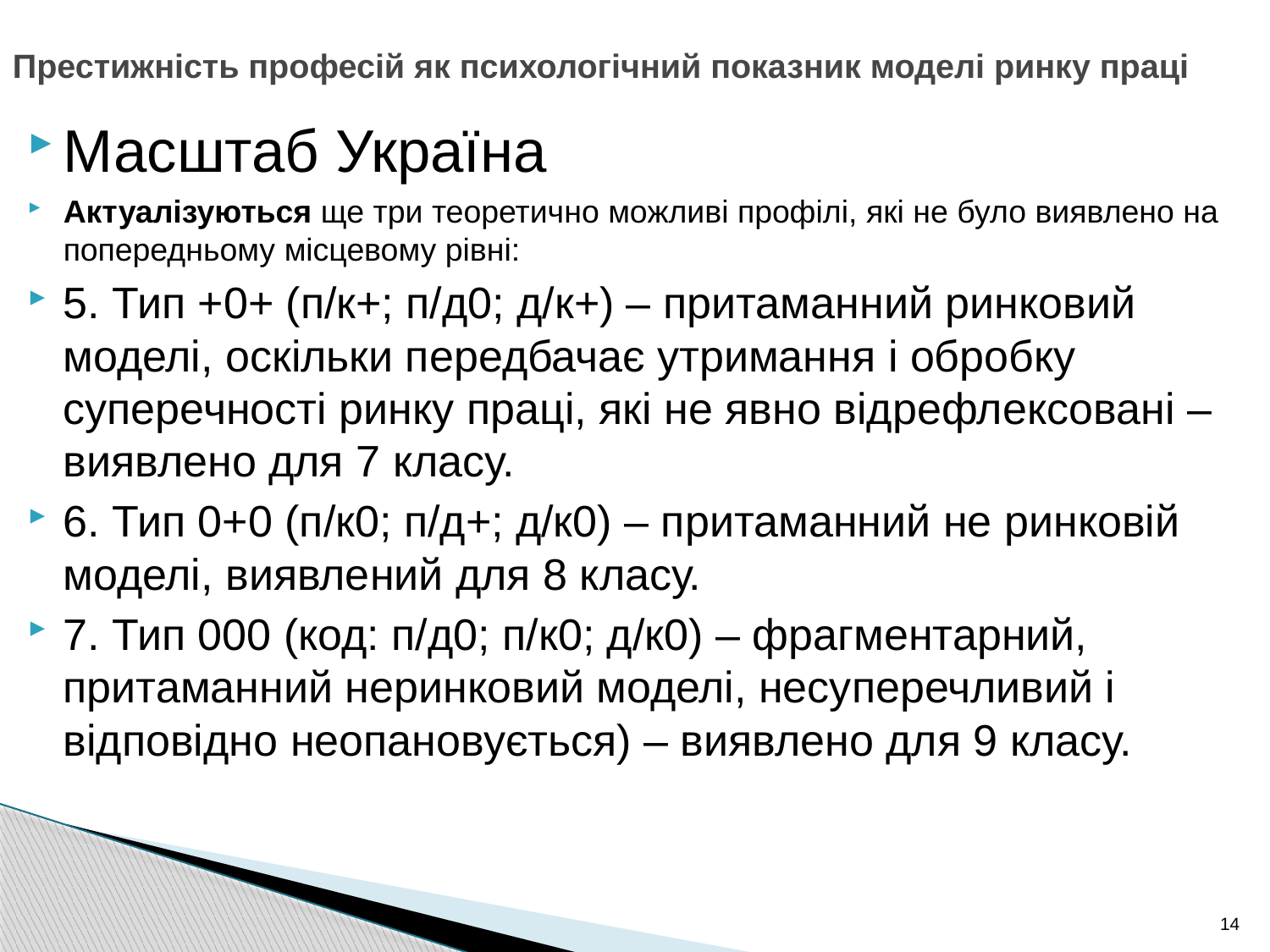

# Престижність професій як психологічний показник моделі ринку праці
Масштаб Україна
Актуалізуються ще три теоретично можливі профілі, які не було виявлено на попередньому місцевому рівні:
5. Тип +0+ (п/к+; п/д0; д/к+) – притаманний ринковий моделі, оскільки передбачає утримання і обробку суперечності ринку праці, які не явно відрефлексовані – виявлено для 7 класу.
6. Тип 0+0 (п/к0; п/д+; д/к0) – притаманний не ринковій моделі, виявлений для 8 класу.
7. Тип 000 (код: п/д0; п/к0; д/к0) – фрагментарний, притаманний неринковий моделі, несуперечливий і відповідно неопановується) – виявлено для 9 класу.

14